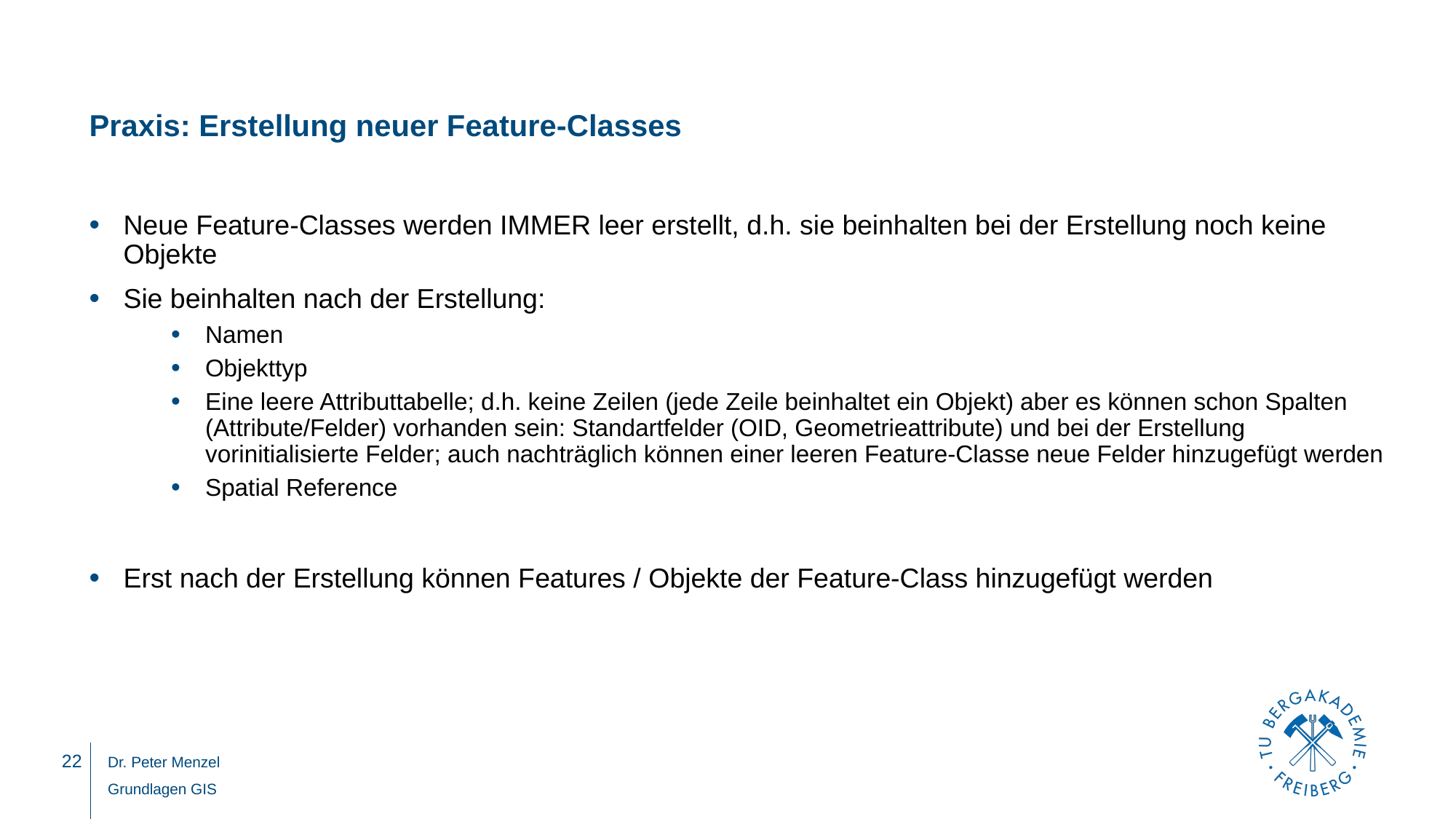

# Praxis: Erstellung neuer Feature-Classes
Neue Feature-Classes werden IMMER leer erstellt, d.h. sie beinhalten bei der Erstellung noch keine Objekte
Sie beinhalten nach der Erstellung:
Namen
Objekttyp
Eine leere Attributtabelle; d.h. keine Zeilen (jede Zeile beinhaltet ein Objekt) aber es können schon Spalten (Attribute/Felder) vorhanden sein: Standartfelder (OID, Geometrieattribute) und bei der Erstellung vorinitialisierte Felder; auch nachträglich können einer leeren Feature-Classe neue Felder hinzugefügt werden
Spatial Reference

Erst nach der Erstellung können Features / Objekte der Feature-Class hinzugefügt werden